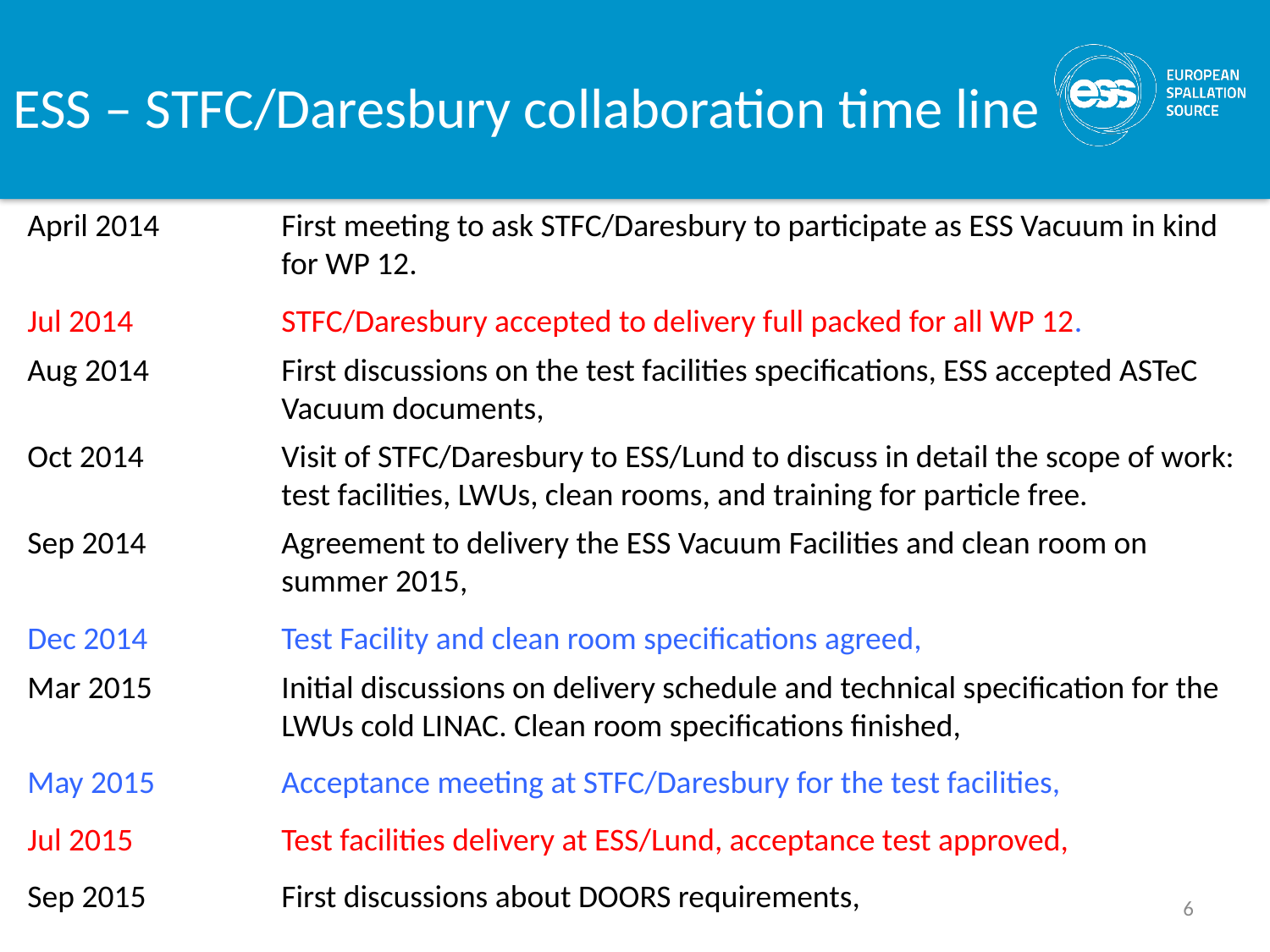

# ESS – STFC/Daresbury collaboration time line
April 2014 	First meeting to ask STFC/Daresbury to participate as ESS Vacuum in kind  		for WP 12.
Jul 2014		STFC/Daresbury accepted to delivery full packed for all WP 12.
Aug 2014 	First discussions on the test facilities specifications, ESS accepted ASTeC 		Vacuum documents,
Oct 2014 		Visit of STFC/Daresbury to ESS/Lund to discuss in detail the scope of work: 		test facilities, LWUs, clean rooms, and training for particle free.
Sep 2014		Agreement to delivery the ESS Vacuum Facilities and clean room on 			summer 2015,
Dec 2014		Test Facility and clean room specifications agreed,
Mar 2015		Initial discussions on delivery schedule and technical specification for the 		LWUs cold LINAC. Clean room specifications finished,
May 2015	Acceptance meeting at STFC/Daresbury for the test facilities,
Jul 2015		Test facilities delivery at ESS/Lund, acceptance test approved,
Sep 2015		First discussions about DOORS requirements,
6